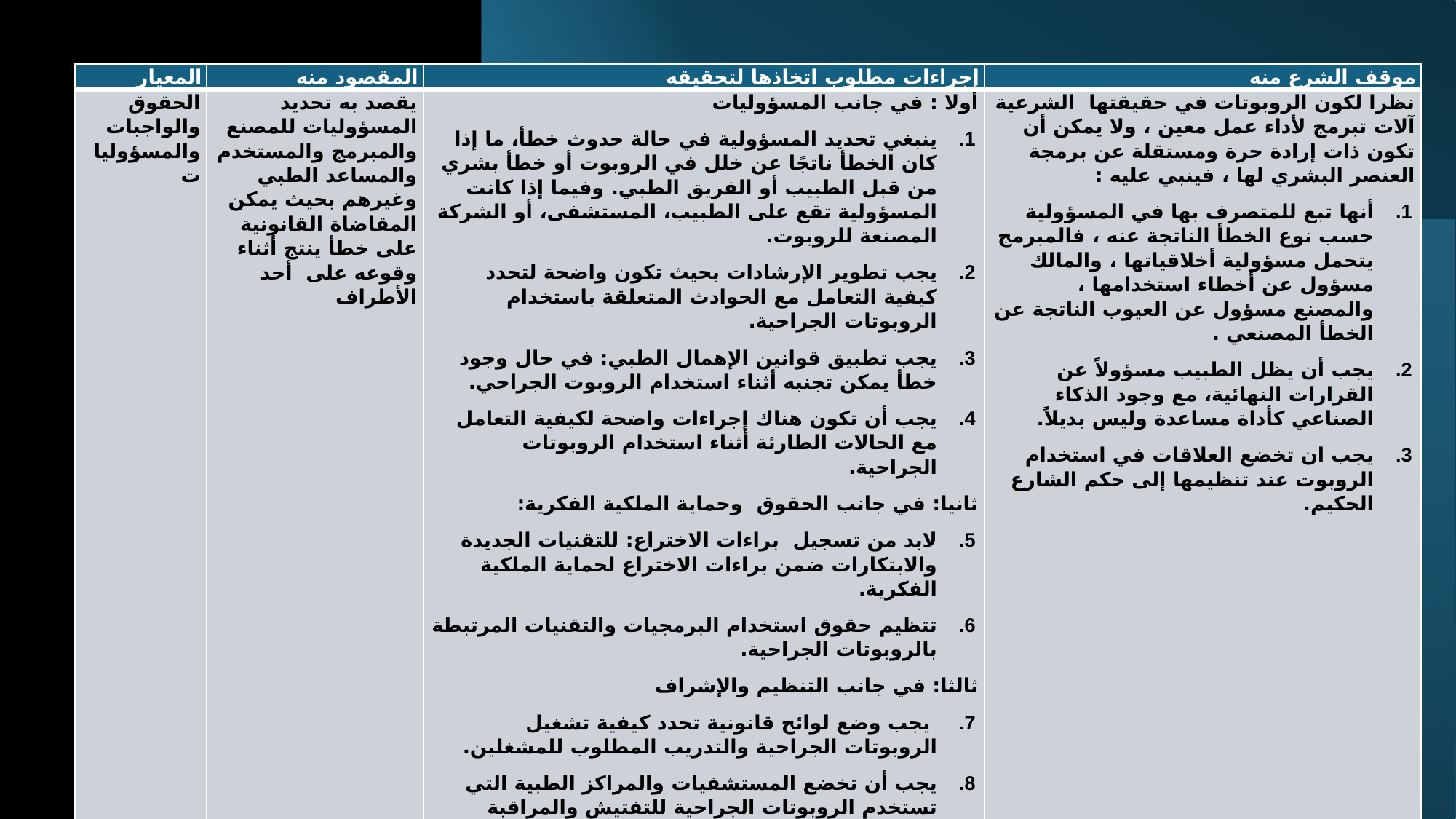

| المعيار | المقصود منه | إجراءات مطلوب اتخاذها لتحقيقه | موقف الشرع منه |
| --- | --- | --- | --- |
| الحقوق والواجبات والمسؤوليات | يقصد به تحديد المسؤوليات للمصنع والمبرمج والمستخدم والمساعد الطبي وغيرهم بحيث يمكن المقاضاة القانونية على خطأ ينتج أثناء وقوعه على أحد الأطراف | أولا : في جانب المسؤوليات ينبغي تحديد المسؤولية في حالة حدوث خطأ، ما إذا كان الخطأ ناتجًا عن خلل في الروبوت أو خطأ بشري من قبل الطبيب أو الفريق الطبي. وفيما إذا كانت المسؤولية تقع على الطبيب، المستشفى، أو الشركة المصنعة للروبوت. يجب تطوير الإرشادات بحيث تكون واضحة لتحدد كيفية التعامل مع الحوادث المتعلقة باستخدام الروبوتات الجراحية. يجب تطبيق قوانين الإهمال الطبي: في حال وجود خطأ يمكن تجنبه أثناء استخدام الروبوت الجراحي. يجب أن تكون هناك إجراءات واضحة لكيفية التعامل مع الحالات الطارئة أثناء استخدام الروبوتات الجراحية. ثانيا: في جانب الحقوق وحماية الملكية الفكرية: لابد من تسجيل براءات الاختراع: للتقنيات الجديدة والابتكارات ضمن براءات الاختراع لحماية الملكية الفكرية. تتظيم حقوق استخدام البرمجيات والتقنيات المرتبطة بالروبوتات الجراحية. ثالثا: في جانب التنظيم والإشراف يجب وضع لوائح قانونية تحدد كيفية تشغيل الروبوتات الجراحية والتدريب المطلوب للمشغلين. يجب أن تخضع المستشفيات والمراكز الطبية التي تستخدم الروبوتات الجراحية للتفتيش والمراقبة الدورية. يجب أن يظل الطبيب مسؤولاً عن القرارات النهائية، مع وجود الذكاء الصناعي كأداة مساعدة وليس بديلاً. | نظرا لكون الروبوتات في حقيقتها الشرعية آلات تبرمج لأداء عمل معين ، ولا يمكن أن تكون ذات إرادة حرة ومستقلة عن برمجة العنصر البشري لها ، فينبي عليه : أنها تبع للمتصرف بها في المسؤولية حسب نوع الخطأ الناتجة عنه ، فالمبرمج يتحمل مسؤولية أخلاقياتها ، والمالك مسؤول عن أخطاء استخدامها ، والمصنع مسؤول عن العيوب الناتجة عن الخطأ المصنعي . يجب أن يظل الطبيب مسؤولاً عن القرارات النهائية، مع وجود الذكاء الصناعي كأداة مساعدة وليس بديلاً. يجب ان تخضع العلاقات في استخدام الروبوت عند تنظيمها إلى حكم الشارع الحكيم. |